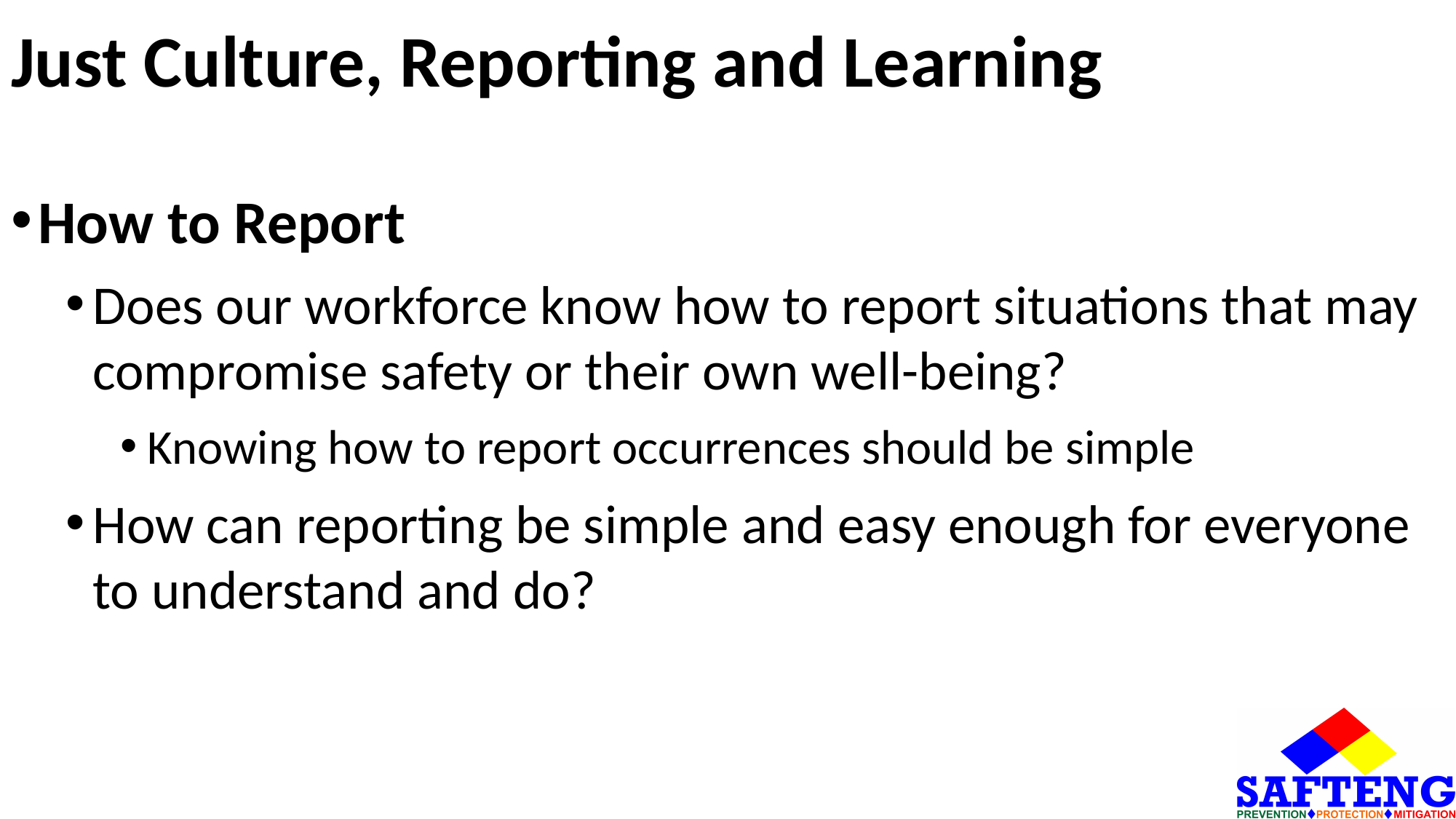

# Just Culture, Reporting and Learning

How to Report

Does our workforce know how to report situations that may compromise safety or their own well-being?

Knowing how to report occurrences should be simple

How can reporting be simple and easy enough for everyone to understand and do?